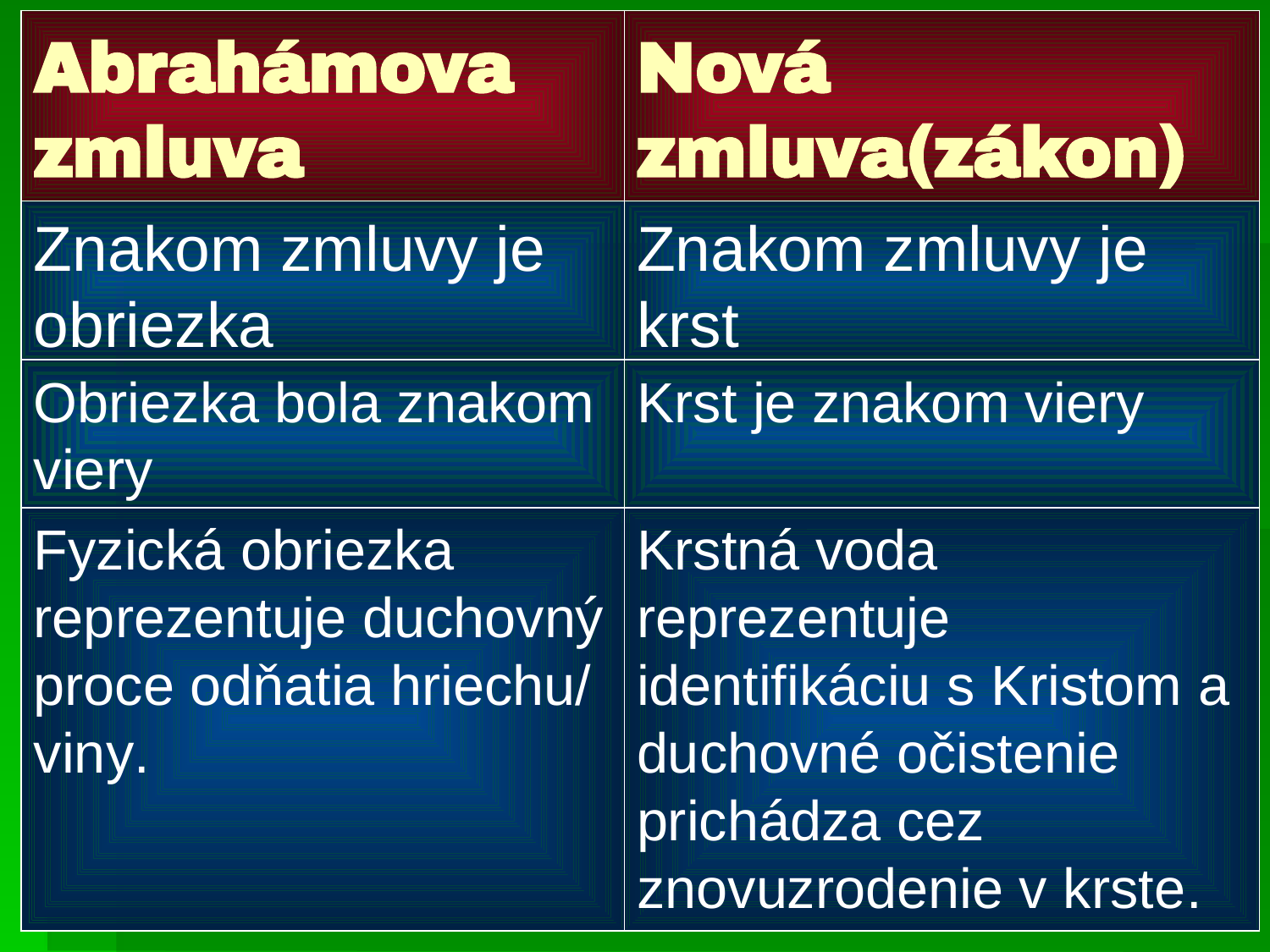

Abrahámova zmluva
Nová zmluva(zákon)
Znakom zmluvy je obriezka
Znakom zmluvy je krst
Obriezka bola znakom viery
Krst je znakom viery
Fyzická obriezka reprezentuje duchovný proce odňatia hriechu/ viny.
Krstná voda reprezentuje identifikáciu s Kristom a duchovné očistenie prichádza cez znovuzrodenie v krste.